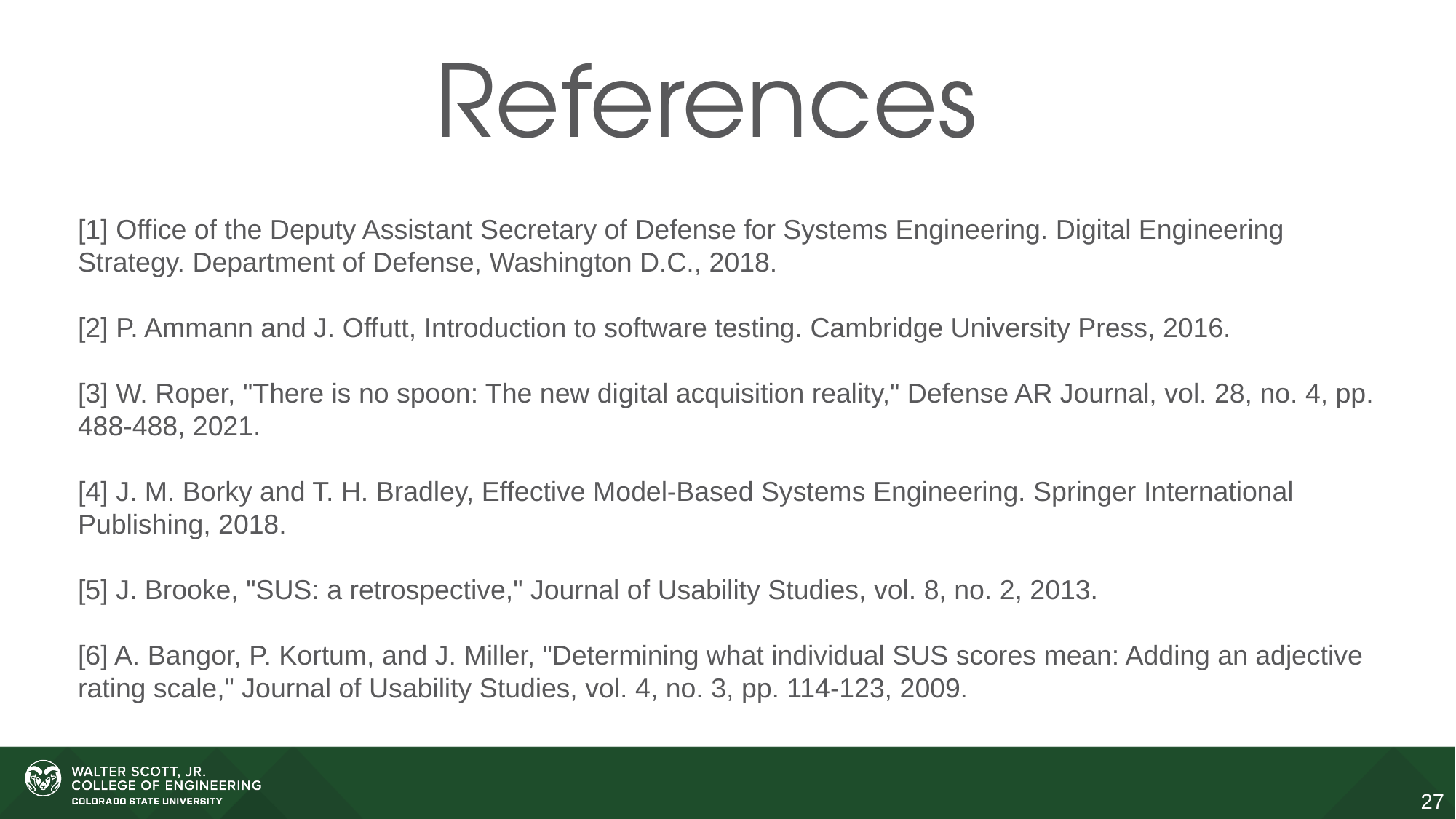

References
[1] Office of the Deputy Assistant Secretary of Defense for Systems Engineering. Digital Engineering Strategy. Department of Defense, Washington D.C., 2018.

[2] P. Ammann and J. Offutt, Introduction to software testing. Cambridge University Press, 2016.

[3] W. Roper, "There is no spoon: The new digital acquisition reality," Defense AR Journal, vol. 28, no. 4, pp. 488-488, 2021.

[4] J. M. Borky and T. H. Bradley, Effective Model-Based Systems Engineering. Springer International Publishing, 2018.

[5] J. Brooke, "SUS: a retrospective," Journal of Usability Studies, vol. 8, no. 2, 2013.

[6] A. Bangor, P. Kortum, and J. Miller, "Determining what individual SUS scores mean: Adding an adjective rating scale," Journal of Usability Studies, vol. 4, no. 3, pp. 114-123, 2009.

27